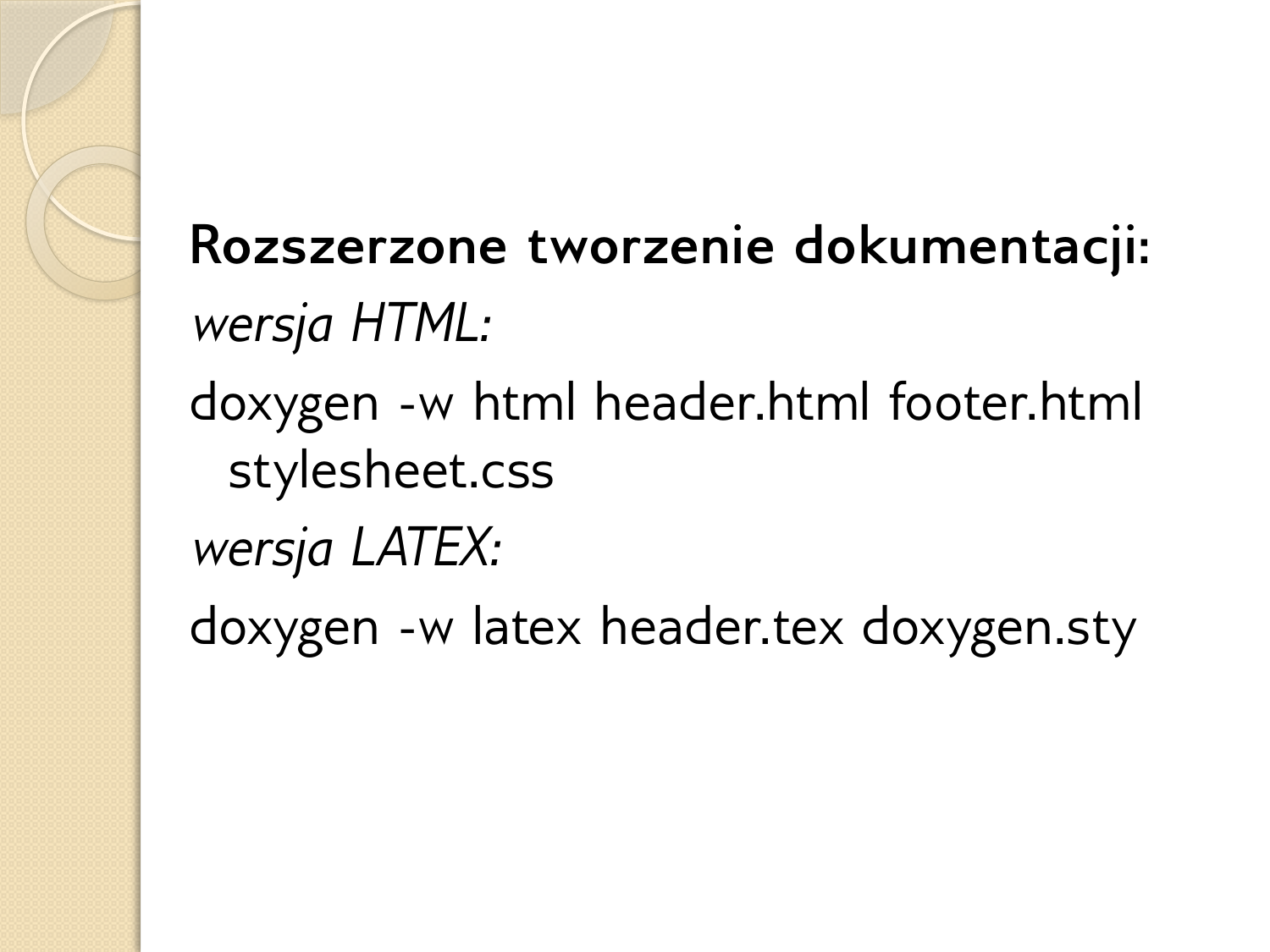

#
Rozszerzone tworzenie dokumentacji:
wersja HTML:
doxygen -w html header.html footer.html stylesheet.css
wersja LATEX:
doxygen -w latex header.tex doxygen.sty